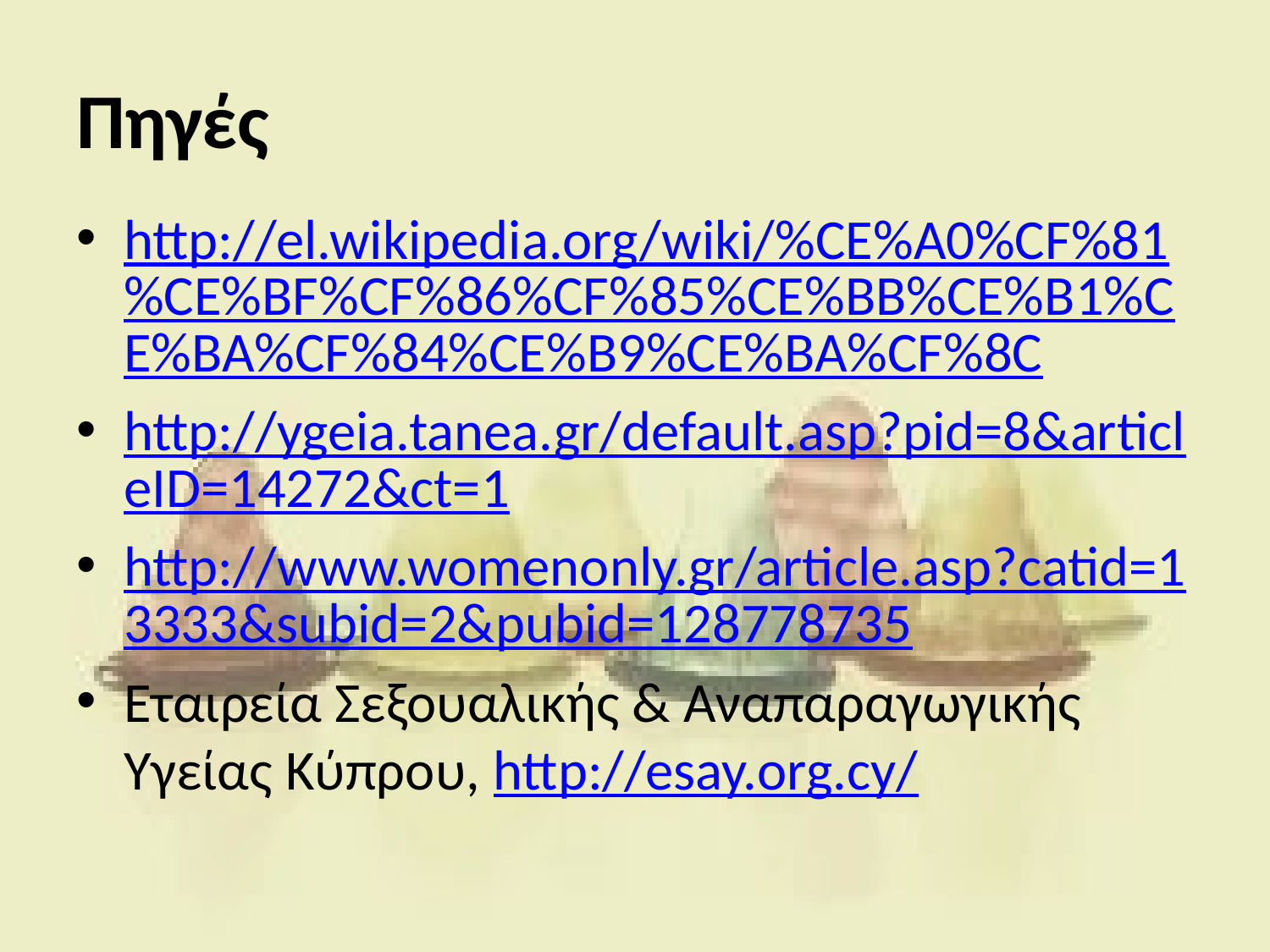

# Πηγές
http://el.wikipedia.org/wiki/%CE%A0%CF%81%CE%BF%CF%86%CF%85%CE%BB%CE%B1%CE%BA%CF%84%CE%B9%CE%BA%CF%8C
http://ygeia.tanea.gr/default.asp?pid=8&articleID=14272&ct=1
http://www.womenonly.gr/article.asp?catid=13333&subid=2&pubid=128778735
Εταιρεία Σεξουαλικής & Αναπαραγωγικής Υγείας Κύπρου, http://esay.org.cy/